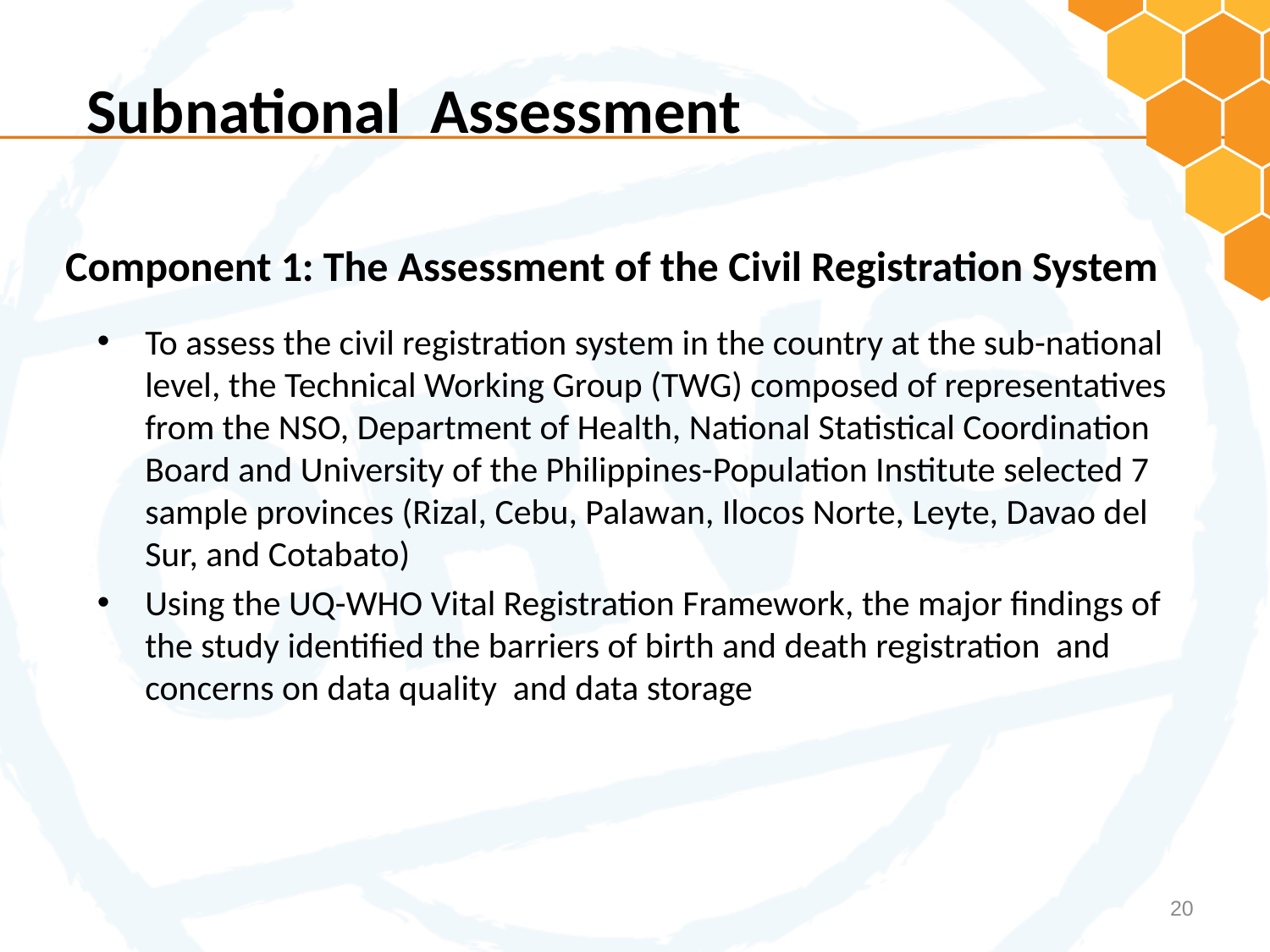

Subnational  Assessment

Component 1: The Assessment of the Civil Registration System
To assess the civil registration system in the country at the sub-national level, the Technical Working Group (TWG) composed of representatives from the NSO, Department of Health, National Statistical Coordination Board and University of the Philippines-Population Institute selected 7 sample provinces (Rizal, Cebu, Palawan, Ilocos Norte, Leyte, Davao del Sur, and Cotabato)
Using the UQ-WHO Vital Registration Framework, the major findings of the study identified the barriers of birth and death registration  and concerns on data quality  and data storage

20